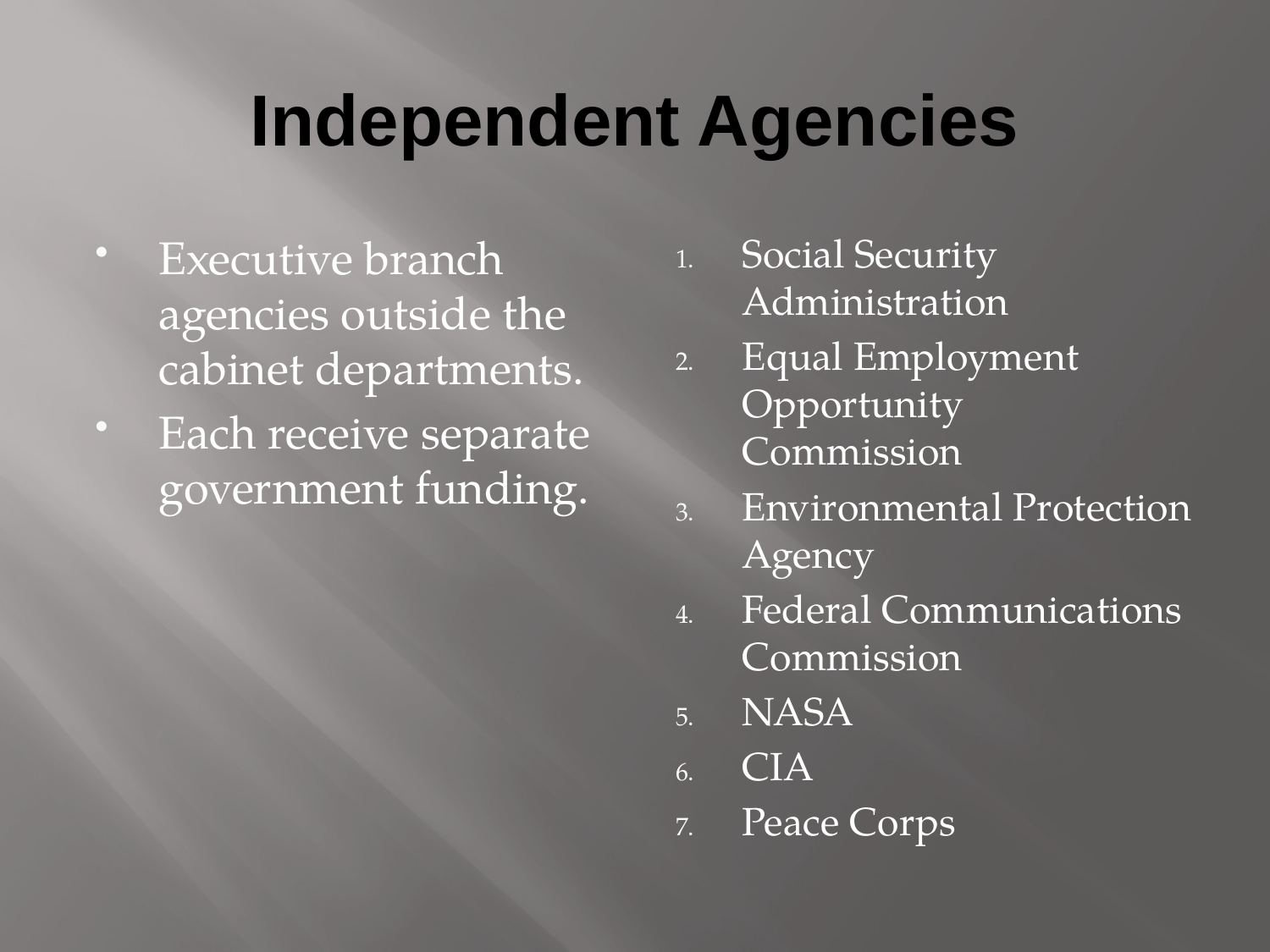

# Independent Agencies
Executive branch agencies outside the cabinet departments.
Each receive separate government funding.

Social Security Administration
Equal Employment Opportunity Commission
Environmental Protection Agency
Federal Communications Commission
NASA
CIA
Peace Corps